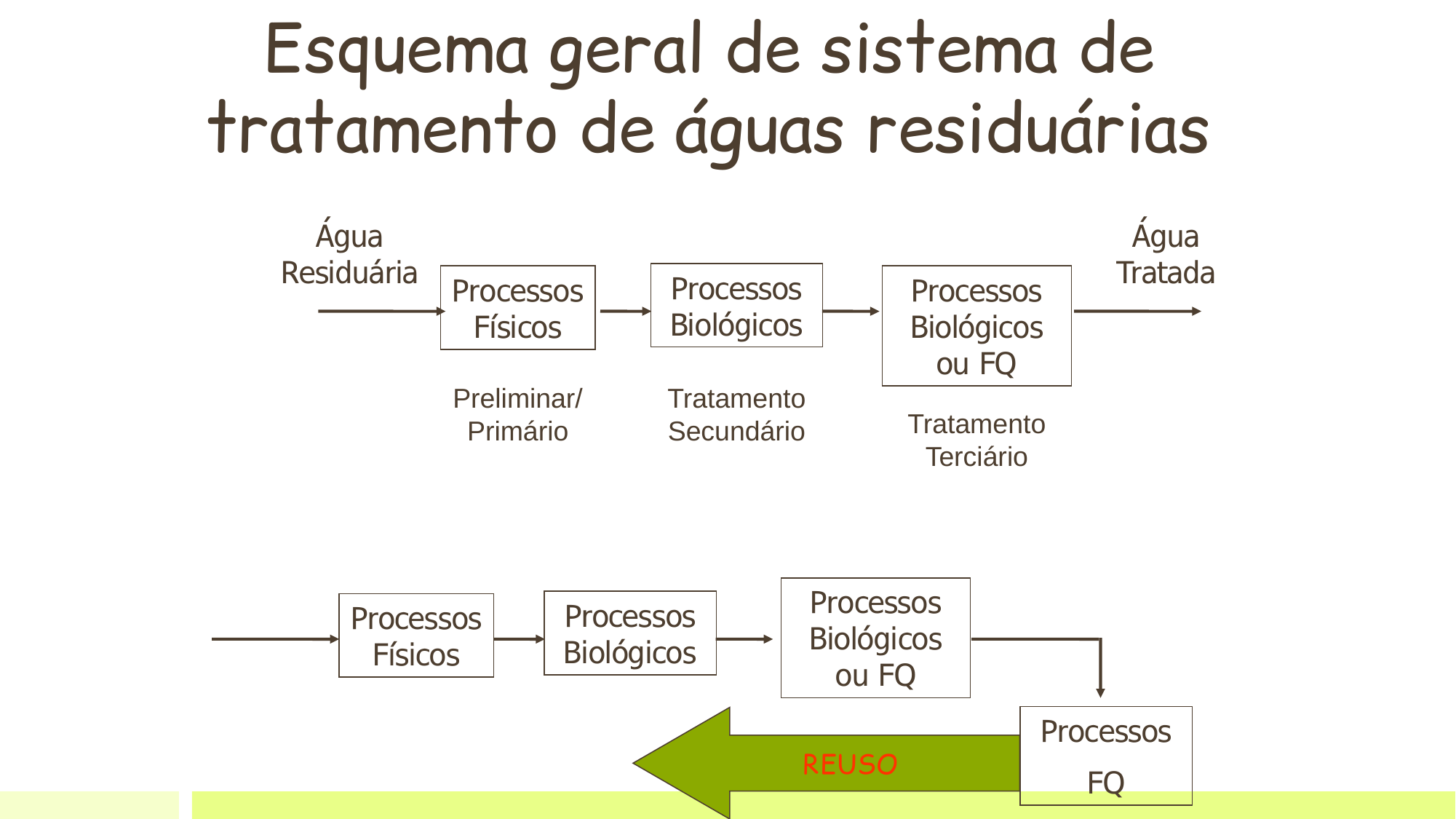

Esquema geral de sistema de tratamento de águas residuárias
Água Residuária
Água Tratada
Processos Biológicos
Processos Físicos
Processos Biológicos ou FQ

Preliminar/
Primário
Tratamento
Secundário
Tratamento
Terciário
Processos Biológicos ou FQ
Processos Biológicos
Processos Físicos

Processos
FQ
REUSO